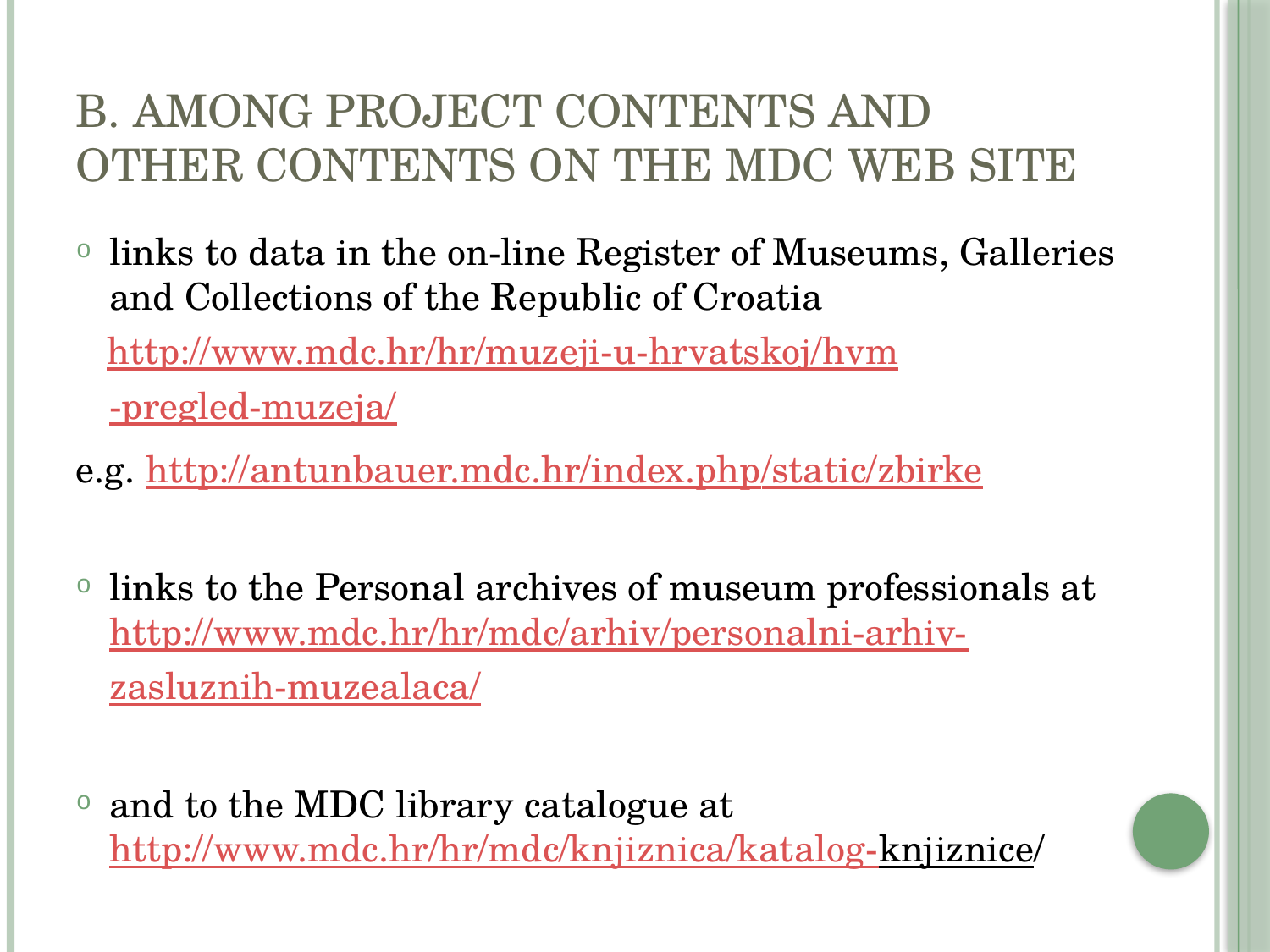

# B. among project contents and other contents on the MDC Web site
links to data in the on-line Register of Museums, Galleries and Collections of the Republic of Croatia
   http://www.mdc.hr/hr/muzeji-u-hrvatskoj/hvm-pregled-muzeja/
e.g. http://antunbauer.mdc.hr/index.php/static/zbirke

links to the Personal archives of museum professionals at  http://www.mdc.hr/hr/mdc/arhiv/personalni-arhiv-zasluznih-muzealaca/

and to the MDC library catalogue at http://www.mdc.hr/hr/mdc/knjiznica/katalog-knjiznice/